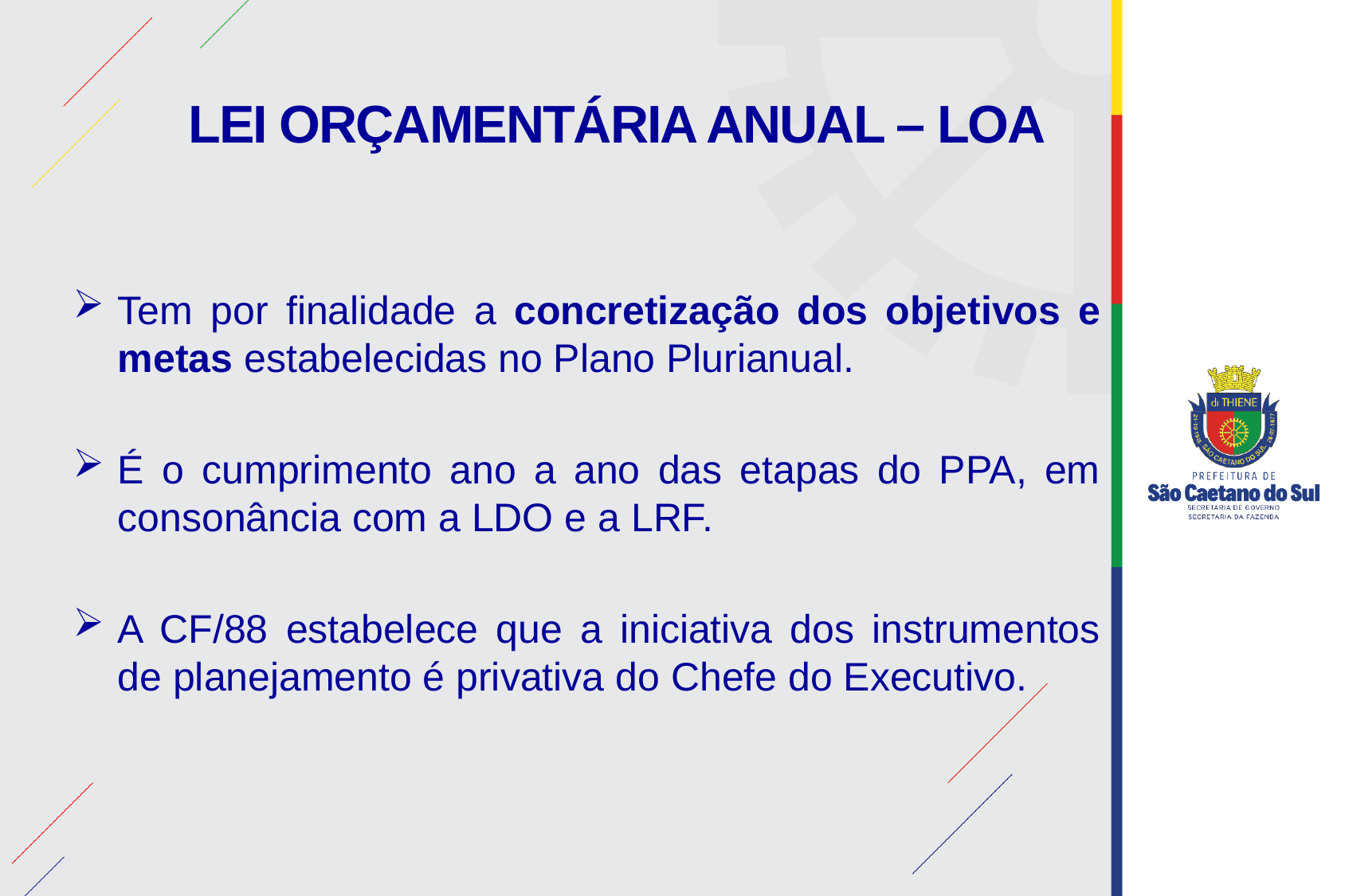

LEI ORÇAMENTÁRIA ANUAL – LOA
# Tem por finalidade a concretização dos objetivos e metas estabelecidas no Plano Plurianual.

É o cumprimento ano a ano das etapas do PPA, em consonância com a LDO e a LRF.

A CF/88 estabelece que a iniciativa dos instrumentos de planejamento é privativa do Chefe do Executivo.